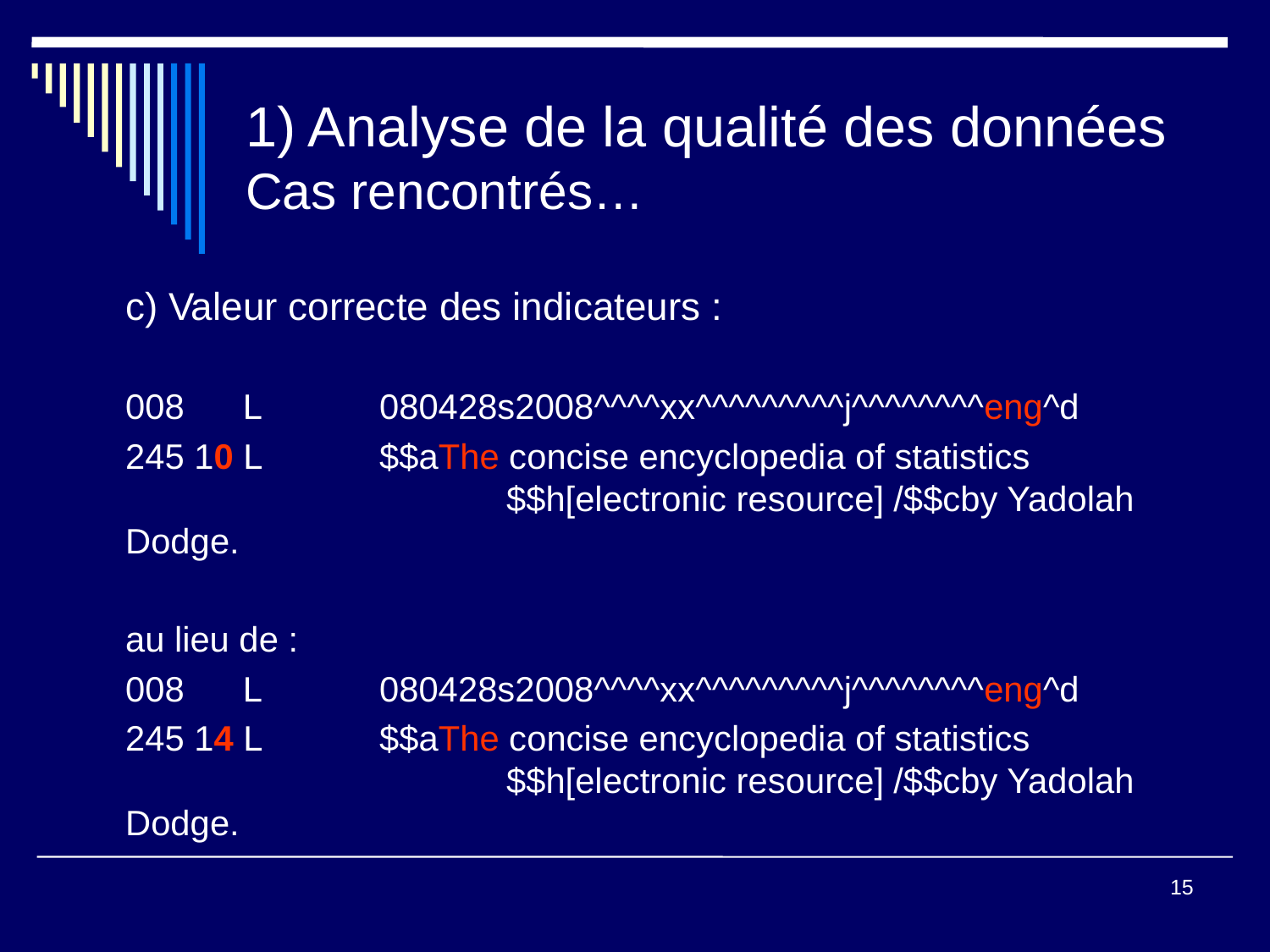

# 1) Analyse de la qualité des données Cas rencontrés…
	c) Valeur correcte des indicateurs :

	008      L 	080428s2008^^^^xx^^^^^^^^^j^^^^^^^^eng^d
	245 10 L	$$aThe concise encyclopedia of statistics 				$$h[electronic resource] /$$cby Yadolah Dodge.

	au lieu de :
	008      L 	080428s2008^^^^xx^^^^^^^^^j^^^^^^^^eng^d
	245 14 L	$$aThe concise encyclopedia of statistics 				$$h[electronic resource] /$$cby Yadolah Dodge.

15